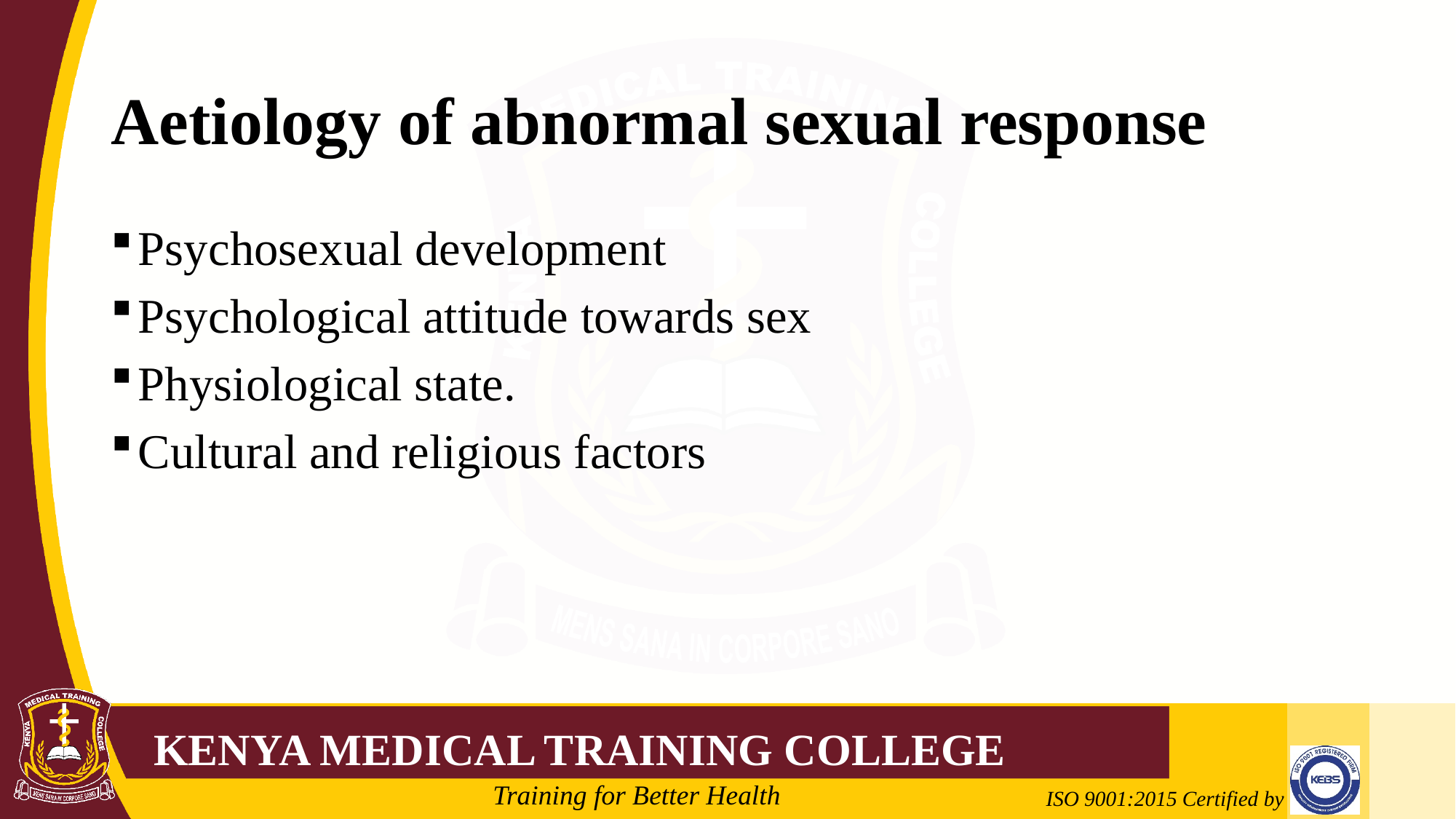

# Aetiology of abnormal sexual response
Psychosexual development
Psychological attitude towards sex
Physiological state.
Cultural and religious factors